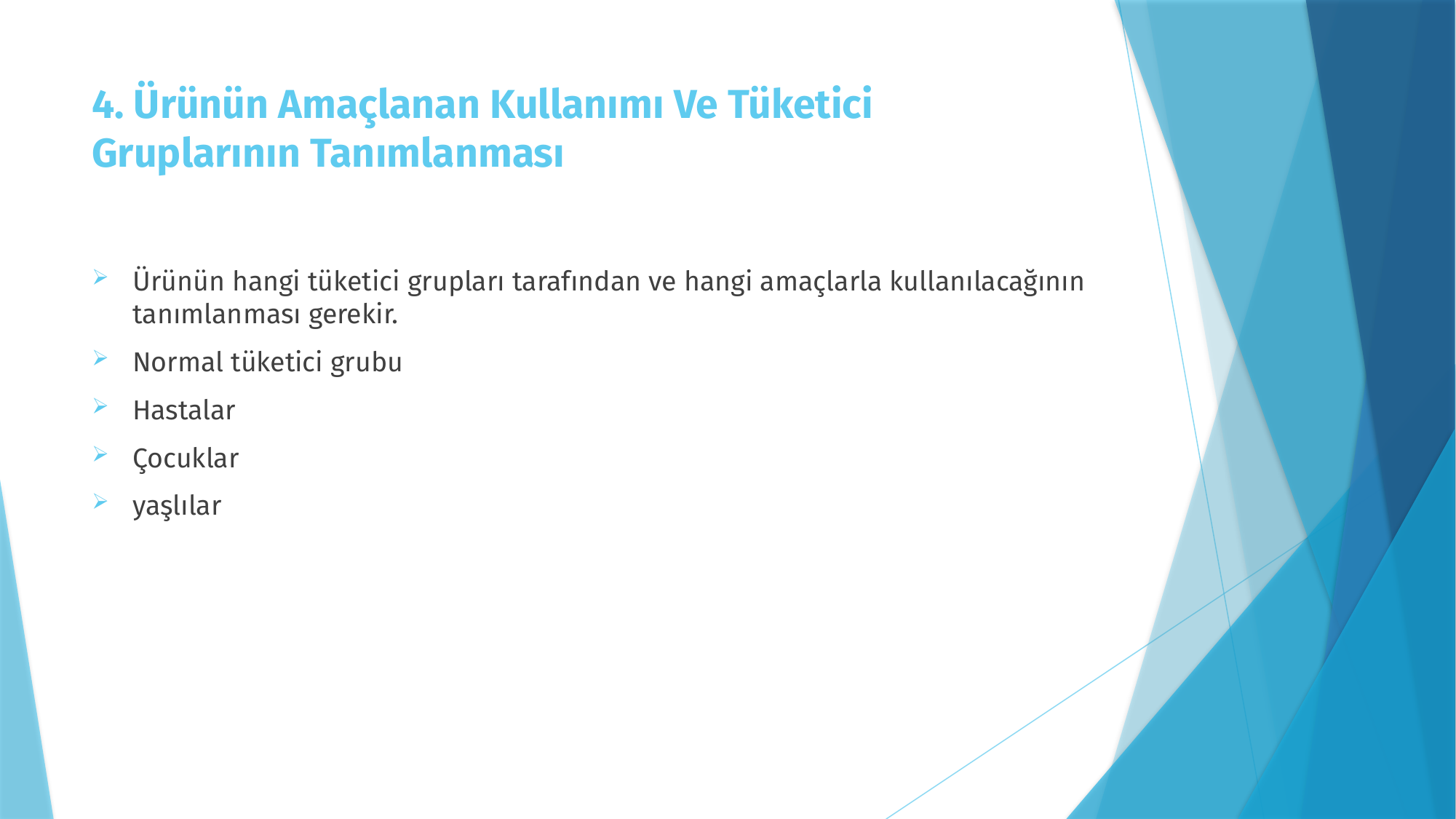

# 4. Ürünün Amaçlanan Kullanımı Ve Tüketici Gruplarının Tanımlanması
Ürünün hangi tüketici grupları tarafından ve hangi amaçlarla kullanılacağının tanımlanması gerekir.
Normal tüketici grubu
Hastalar
Çocuklar
yaşlılar